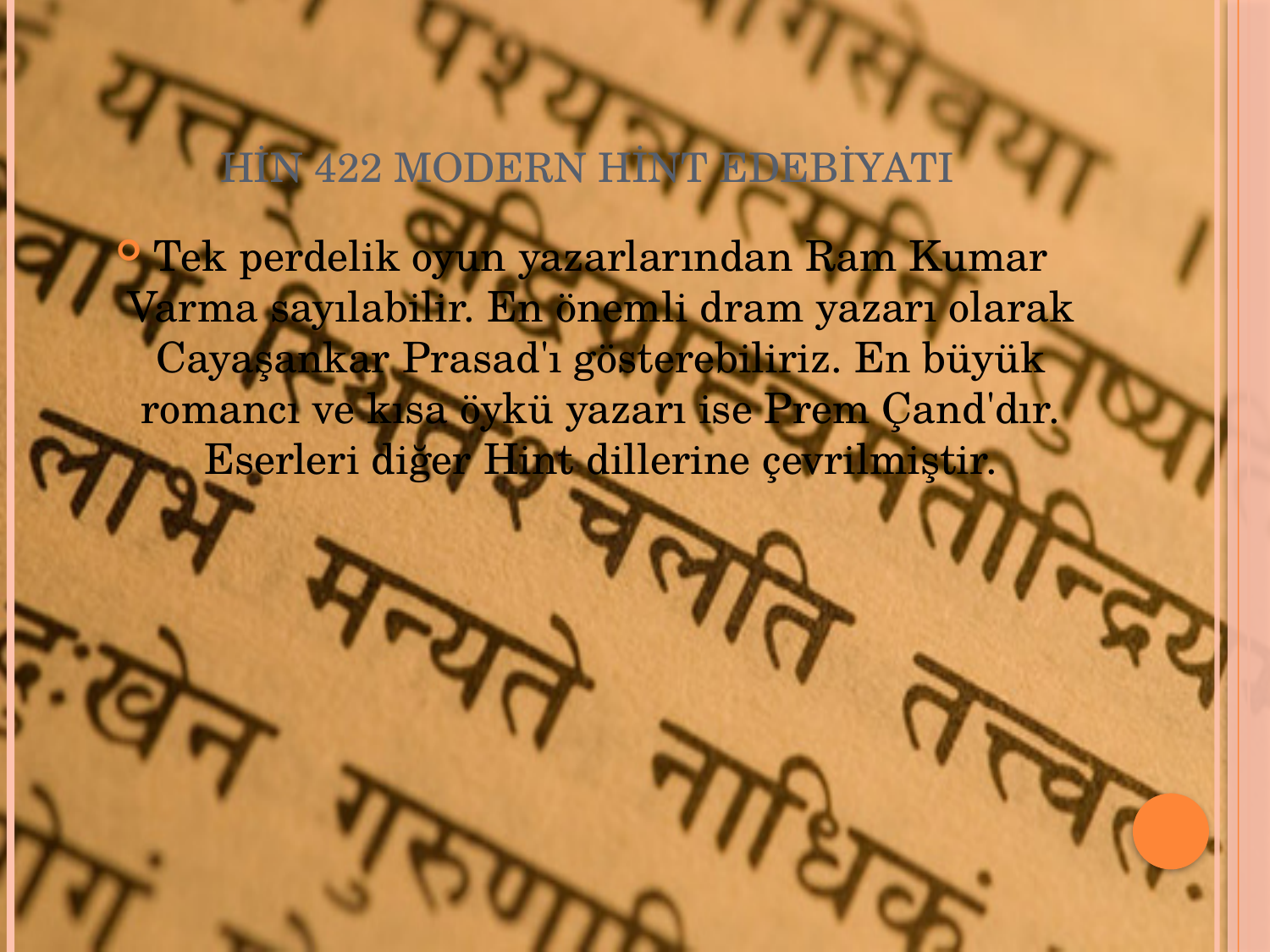

# HİN 422 MODERN HİNT EDEBİYATI
Tek perdelik oyun yazarlarından Ram Kumar Varma sayılabilir. En önemli dram yazarı olarak Cayaşankar Prasad'ı gösterebiliriz. En büyük romancı ve kısa öykü yazarı ise Prem Çand'dır. Eserleri diğer Hint dillerine çevrilmiştir.